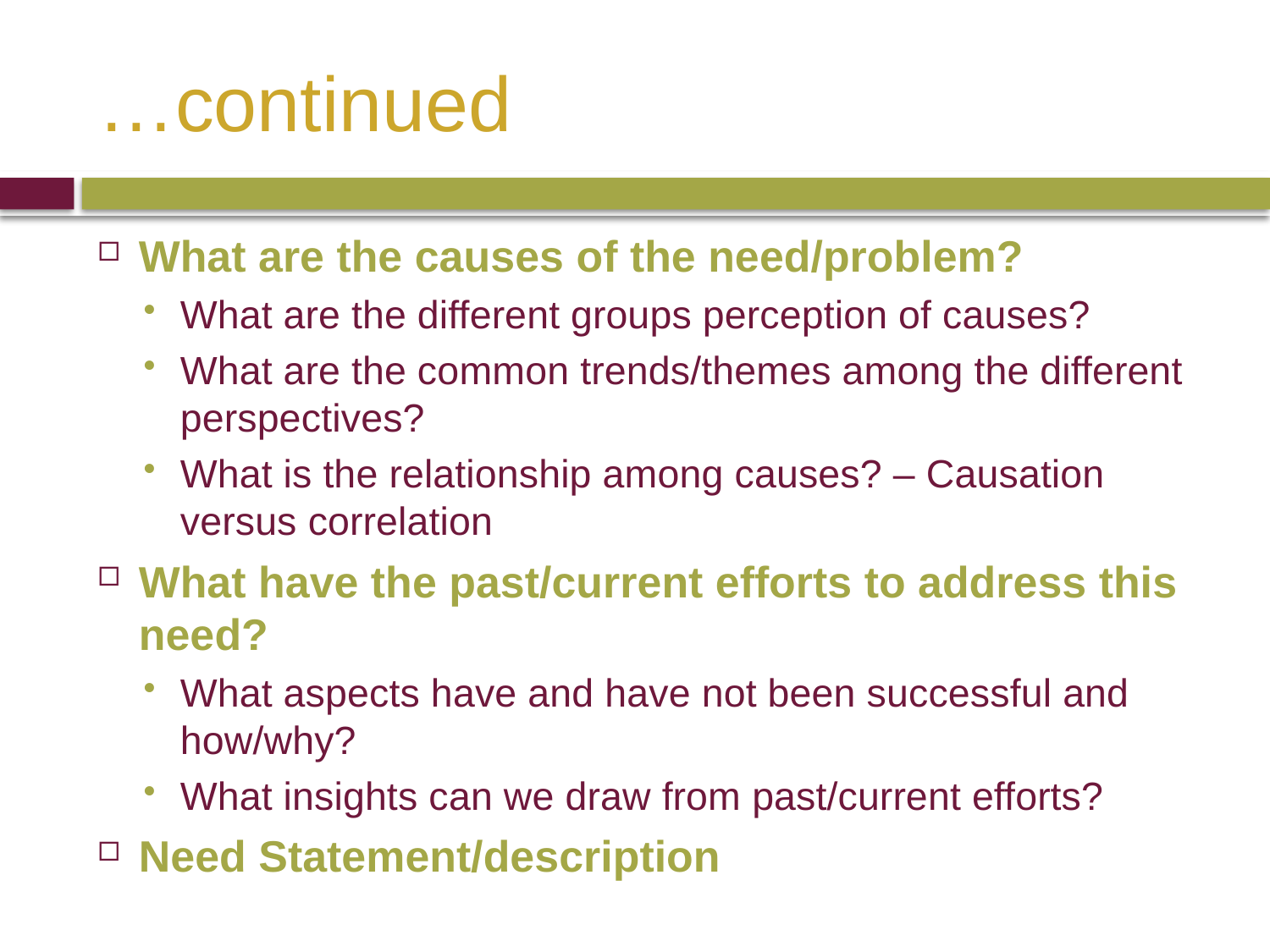

# …continued
What are the causes of the need/problem?
What are the different groups perception of causes?
What are the common trends/themes among the different perspectives?
What is the relationship among causes? – Causation versus correlation
What have the past/current efforts to address this need?
What aspects have and have not been successful and how/why?
What insights can we draw from past/current efforts?
Need Statement/description